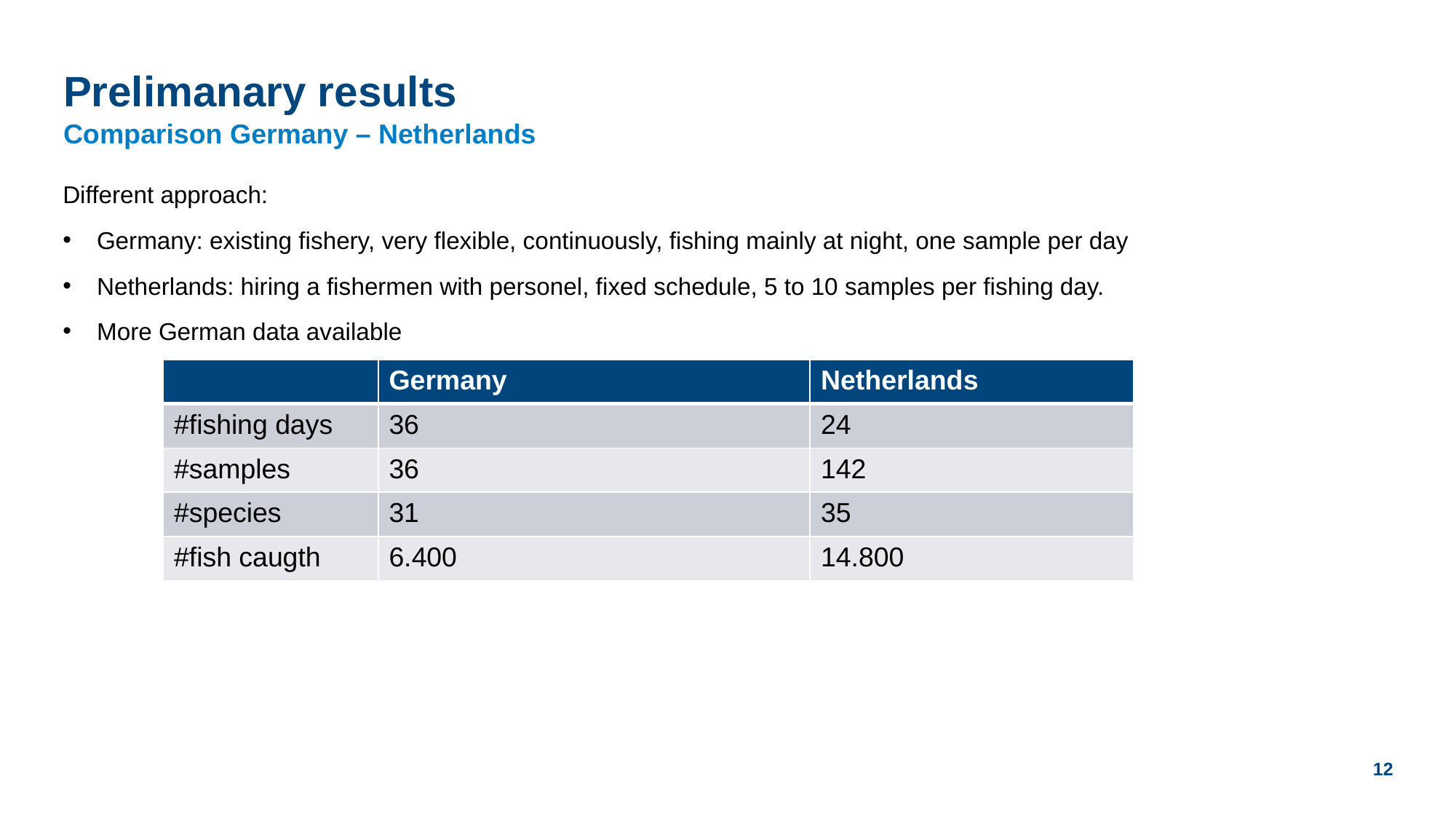

# Prelimanary results
Comparison Germany – Netherlands

Different approach:
Germany: existing fishery, very flexible, continuously, fishing mainly at night, one sample per day
Netherlands: hiring a fishermen with personel, fixed schedule, 5 to 10 samples per fishing day.
More German data available
|  | Germany | Netherlands |
| --- | --- | --- |
| #fishing days | 36 | 24 |
| #samples | 36 | 142 |
| #species | 31 | 35 |
| #fish caugth | 6.400 | 14.800 |
12